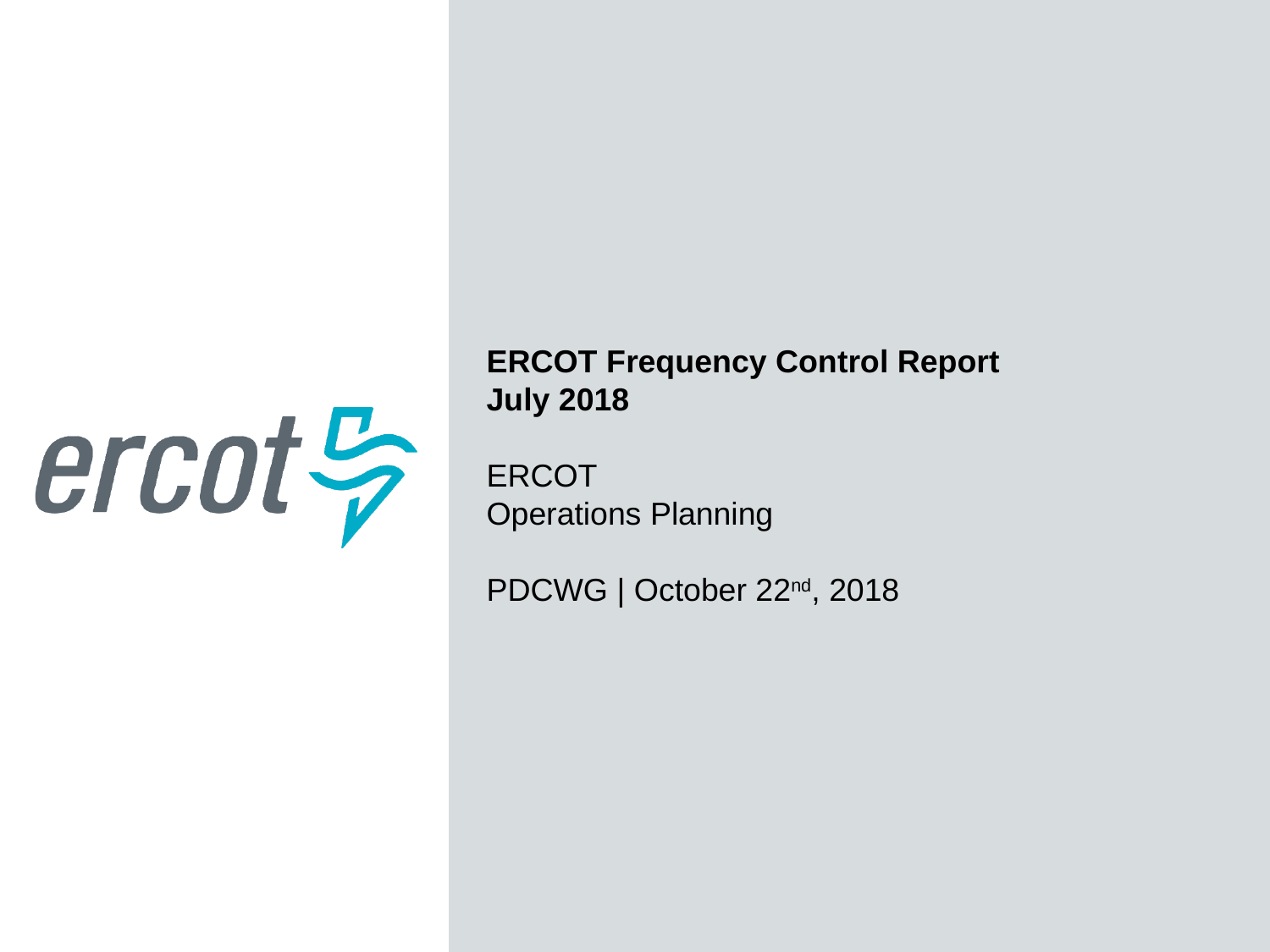

ERCOT Frequency Control Report
July 2018

ERCOT
Operations Planning

PDCWG | October 22nd, 2018